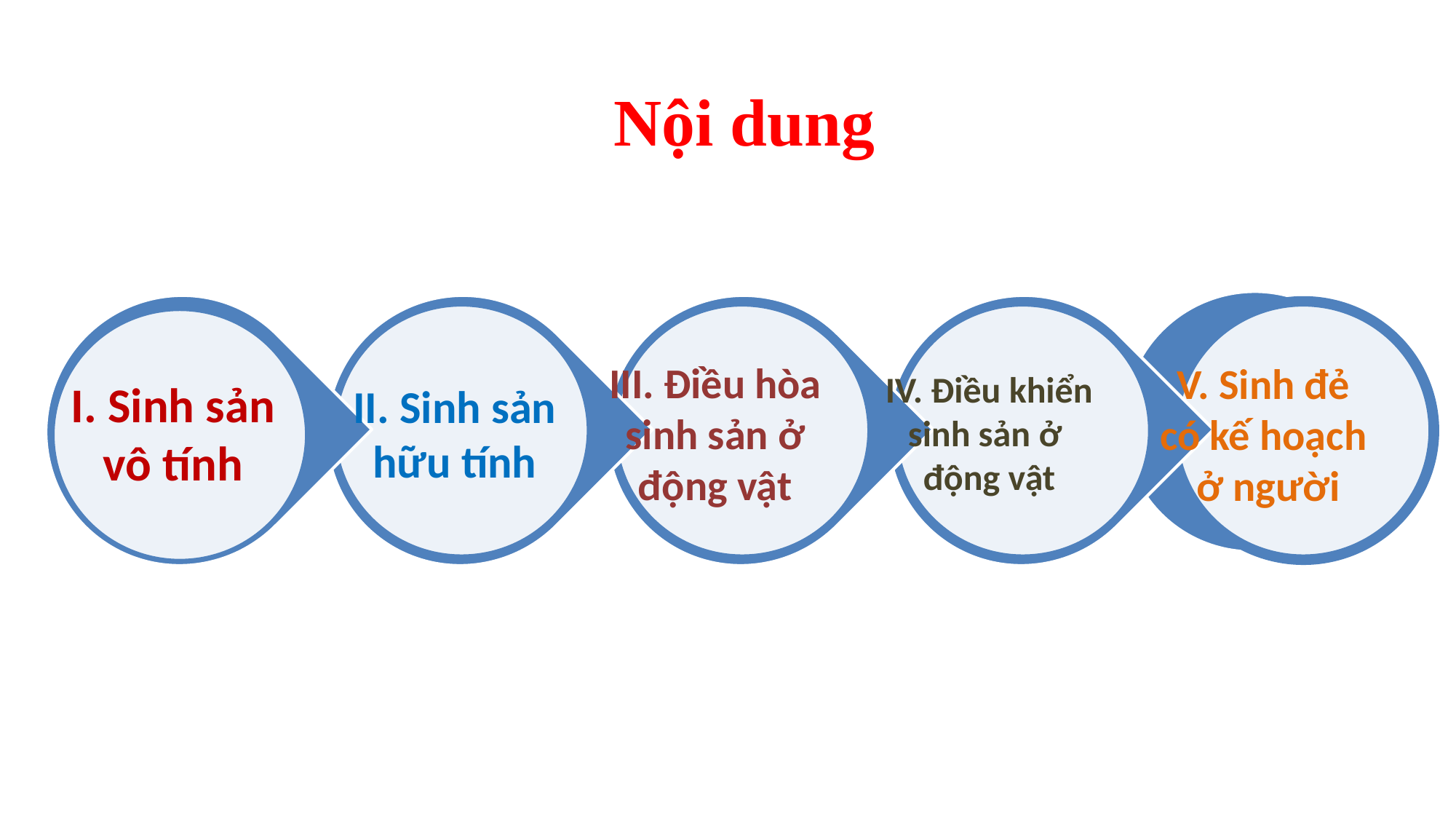

Nội dung

III. Điều hòa sinh sản ở động vật
IV. Điều khiển sinh sản ở
động vật
II. Sinh sản hữu tính
I. Sinh sản vô tính
V. Sinh đẻ
có kế hoạch
ở người